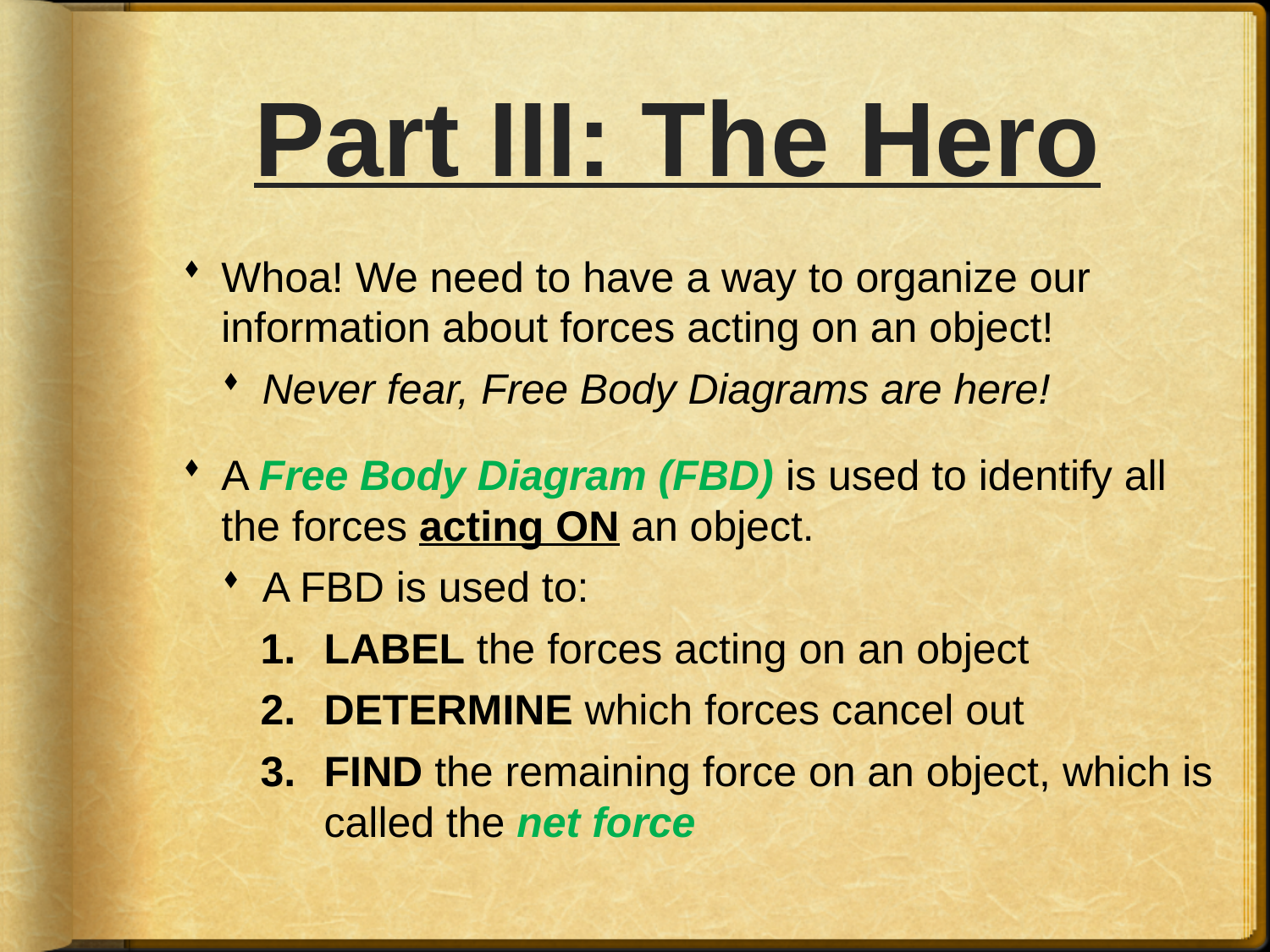

Part III: The Hero
Whoa! We need to have a way to organize our information about forces acting on an object!
Never fear, Free Body Diagrams are here!
A Free Body Diagram (FBD) is used to identify all the forces acting ON an object.
A FBD is used to:
LABEL the forces acting on an object
DETERMINE which forces cancel out
FIND the remaining force on an object, which is called the net force